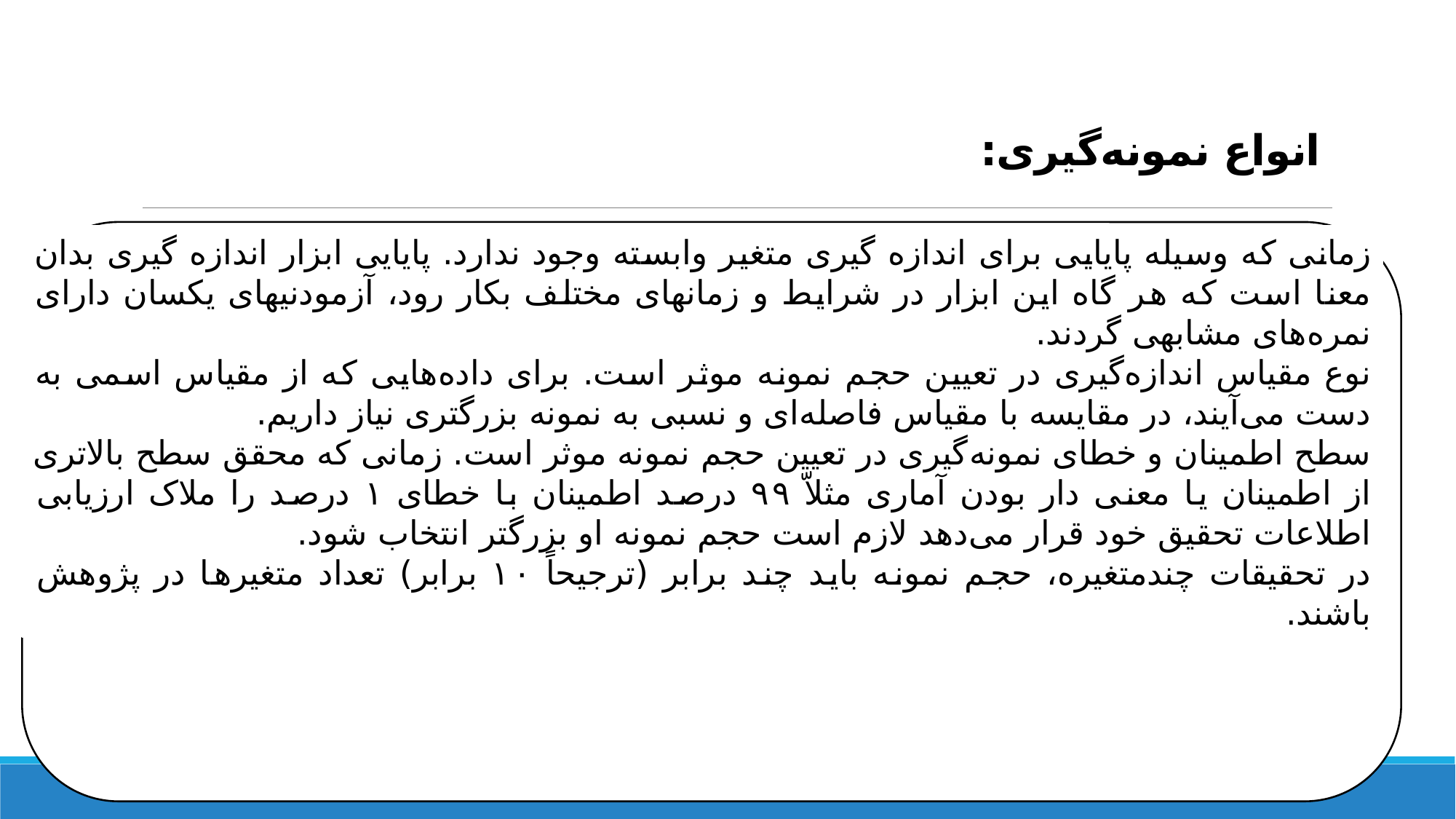

# انواع نمونه‌گیری:

زمانی که وسیله پایایی برای اندازه گیری متغیر وابسته وجود ندارد. پایایی ابزار اندازه گیری بدان معنا است که هر گاه این ابزار در شرایط و زمانهای مختلف بکار رود، آزمودنیهای یکسان دارای نمره‌های مشابهی گردند.
نوع مقیاس اندازه‌گیری در تعیین حجم نمونه موثر است. برای داده‌هایی که از مقیاس اسمی به دست می‌آیند، در مقایسه با مقیاس فاصله‌ای و نسبی به نمونه بزرگتری نیاز داریم.
سطح اطمینان و خطای نمونه‌گیری در تعیین حجم نمونه موثر است. زمانی که محقق سطح بالاتری از اطمینان یا معنی دار بودن آماری مثلاّ ۹۹ درصد اطمینان با خطای ۱ درصد را ملاک ارزیابی اطلاعات تحقیق خود قرار می‌دهد لازم است حجم نمونه او بزرگتر انتخاب شود.
در تحقیقات چندمتغیره، حجم نمونه باید چند برابر (ترجیحاً ۱۰ برابر) تعداد متغیرها در پژوهش باشند.